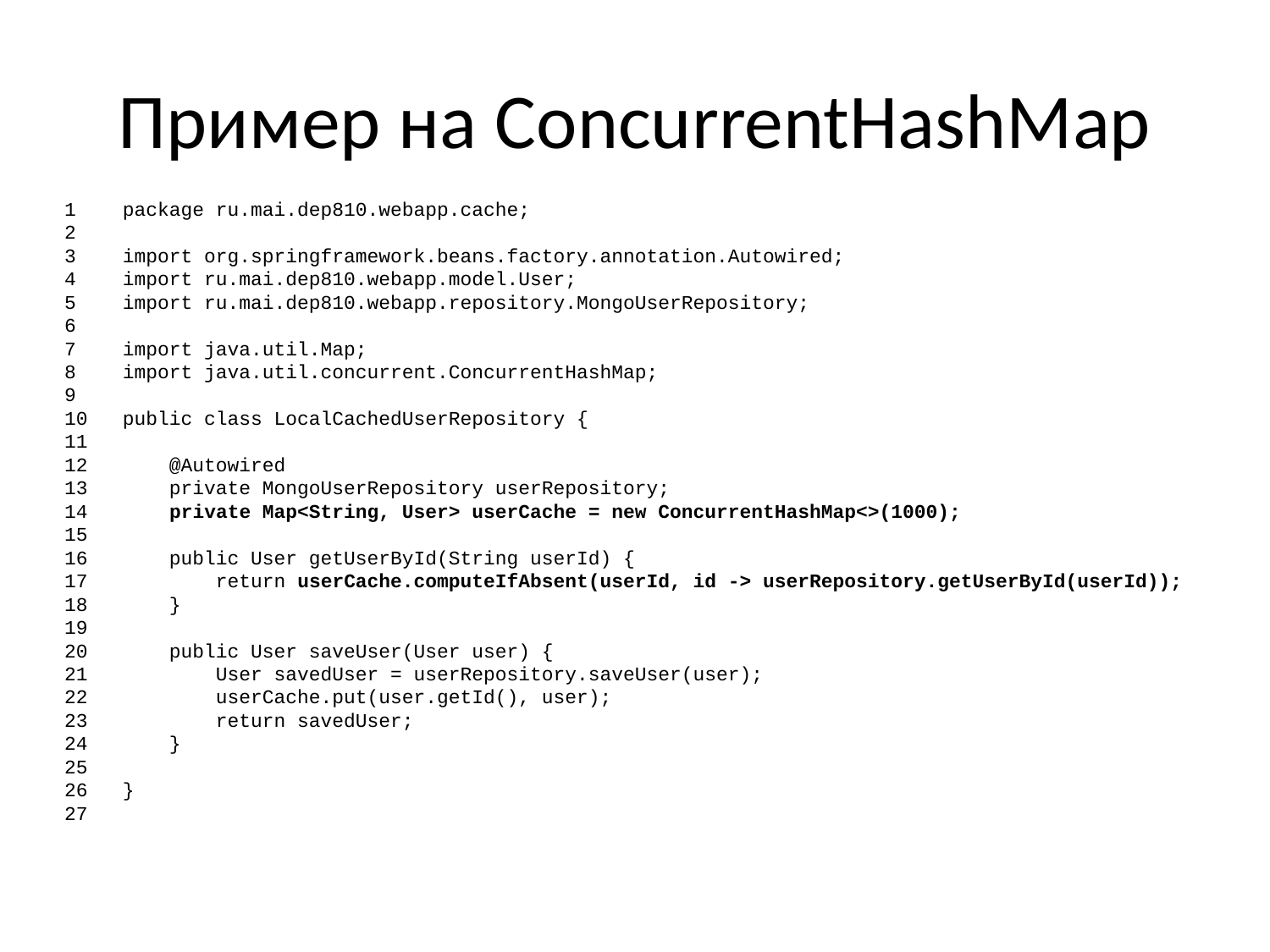

# Пример на ConcurrentHashMap
1    package ru.mai.dep810.webapp.cache;
2
3    import org.springframework.beans.factory.annotation.Autowired;
4    import ru.mai.dep810.webapp.model.User;
5    import ru.mai.dep810.webapp.repository.MongoUserRepository;
6
7    import java.util.Map;
8    import java.util.concurrent.ConcurrentHashMap;
9
10   public class LocalCachedUserRepository {
11
12       @Autowired
13       private MongoUserRepository userRepository;
14       private Map<String, User> userCache = new ConcurrentHashMap<>(1000);
15
16       public User getUserById(String userId) {
17           return userCache.computeIfAbsent(userId, id -> userRepository.getUserById(userId));
18       }
19
20       public User saveUser(User user) {
21           User savedUser = userRepository.saveUser(user);
22           userCache.put(user.getId(), user);
23           return savedUser;
24       }
25
26   }
27